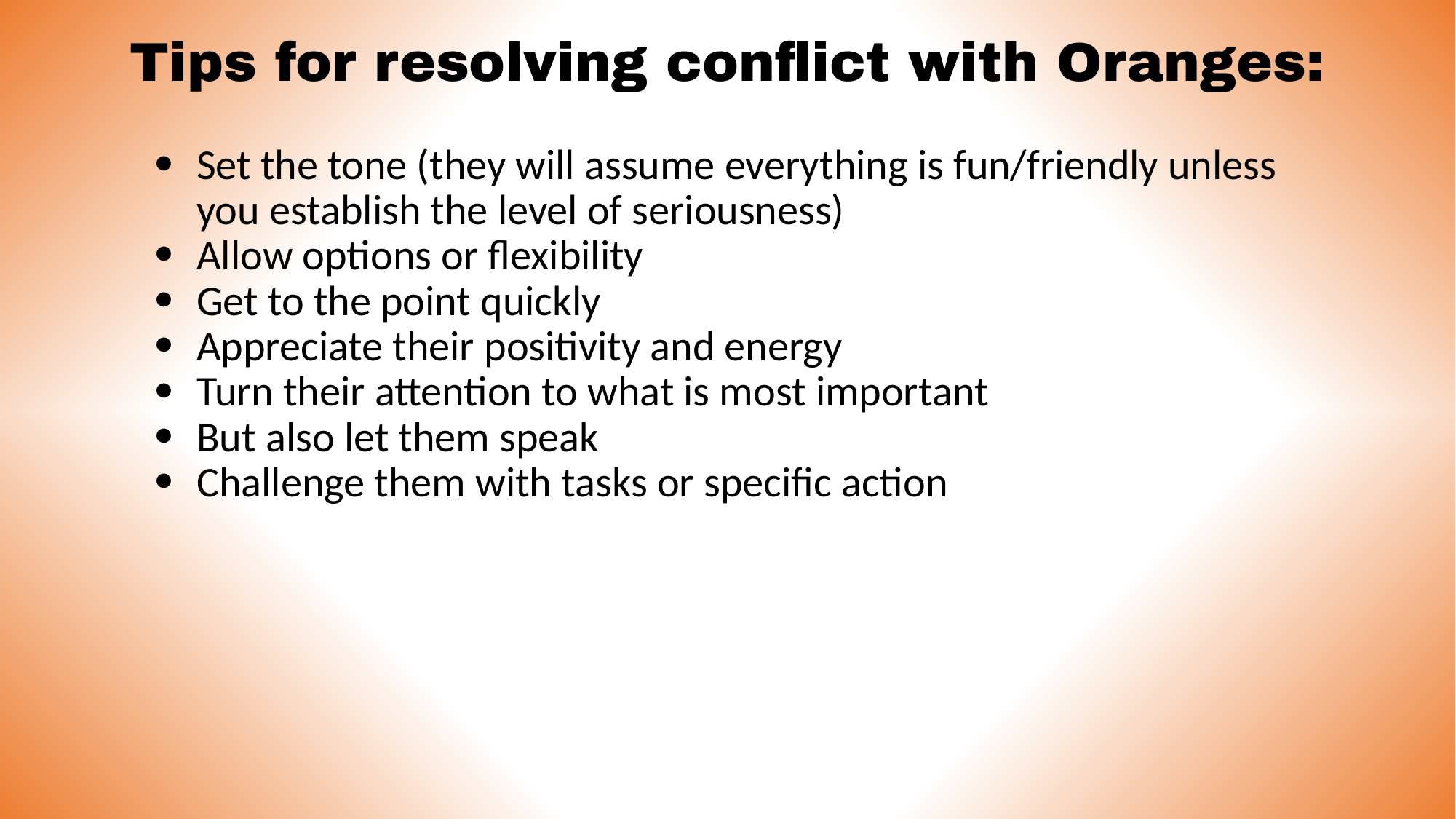

Tips for resolving conflict with Oranges:
Set the tone (they will assume everything is fun/friendly unless you establish the level of seriousness)
Allow options or flexibility
Get to the point quickly
Appreciate their positivity and energy
Turn their attention to what is most important
But also let them speak
Challenge them with tasks or specific action